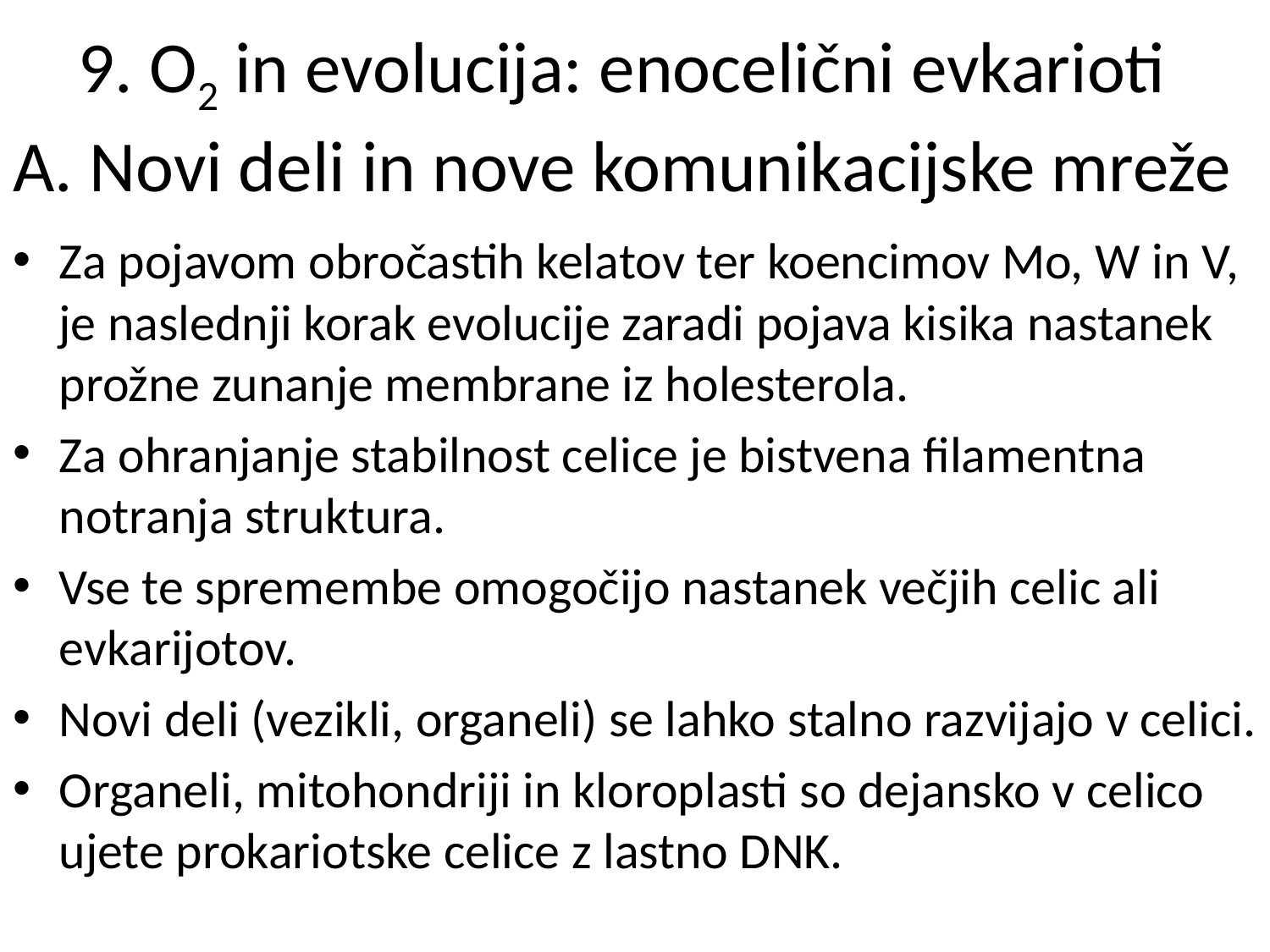

# 9. O2 in evolucija: enocelični evkarioti A. Novi deli in nove komunikacijske mreže
Za pojavom obročastih kelatov ter koencimov Mo, W in V, je naslednji korak evolucije zaradi pojava kisika nastanek prožne zunanje membrane iz holesterola.
Za ohranjanje stabilnost celice je bistvena filamentna notranja struktura.
Vse te spremembe omogočijo nastanek večjih celic ali evkarijotov.
Novi deli (vezikli, organeli) se lahko stalno razvijajo v celici.
Organeli, mitohondriji in kloroplasti so dejansko v celico ujete prokariotske celice z lastno DNK.